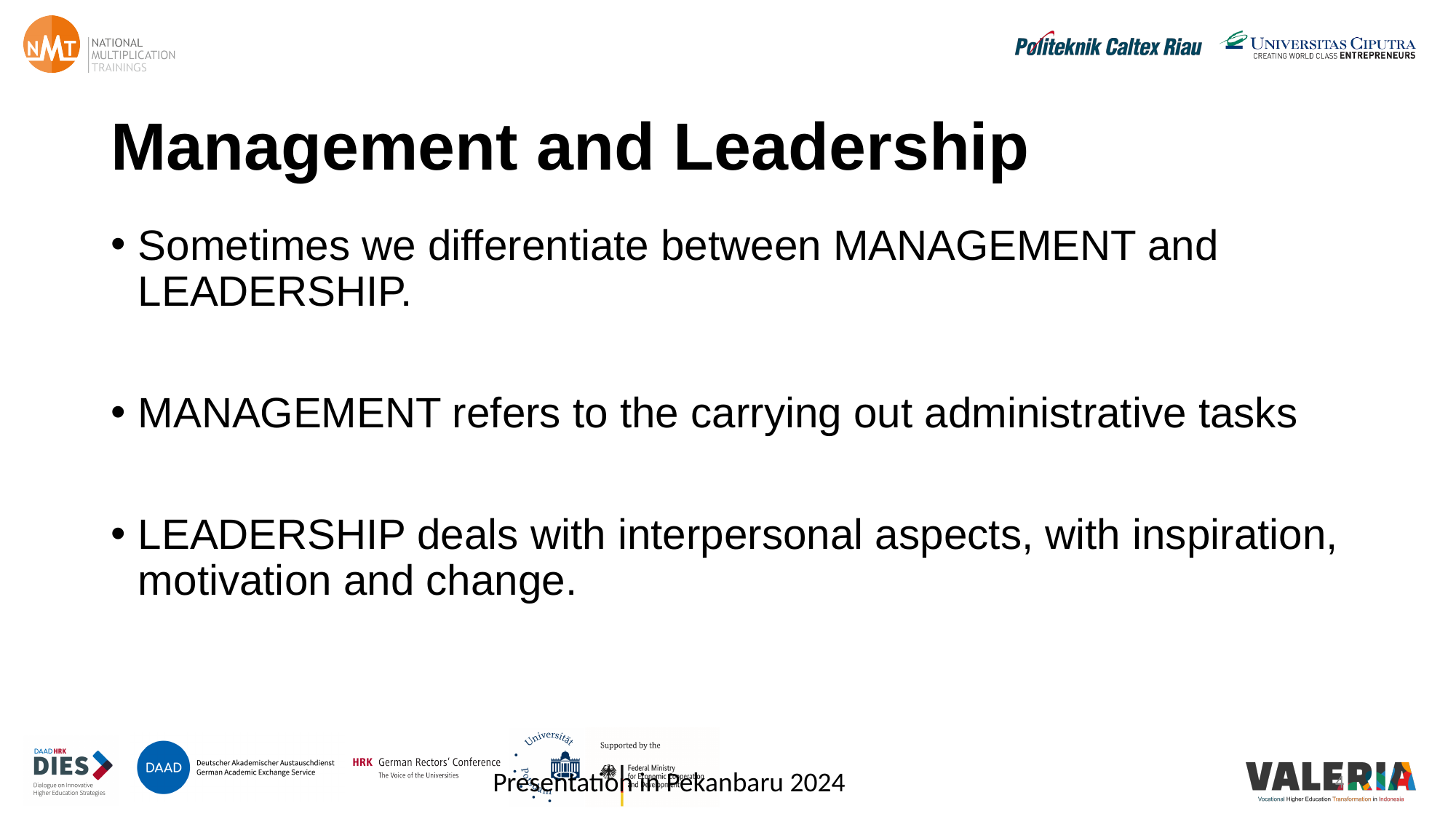

# Management and Leadership
Sometimes we differentiate between MANAGEMENT and LEADERSHIP.

MANAGEMENT refers to the carrying out administrative tasks

LEADERSHIP deals with interpersonal aspects, with inspiration, motivation and change.

Presentation in Pekanbaru 2024
4